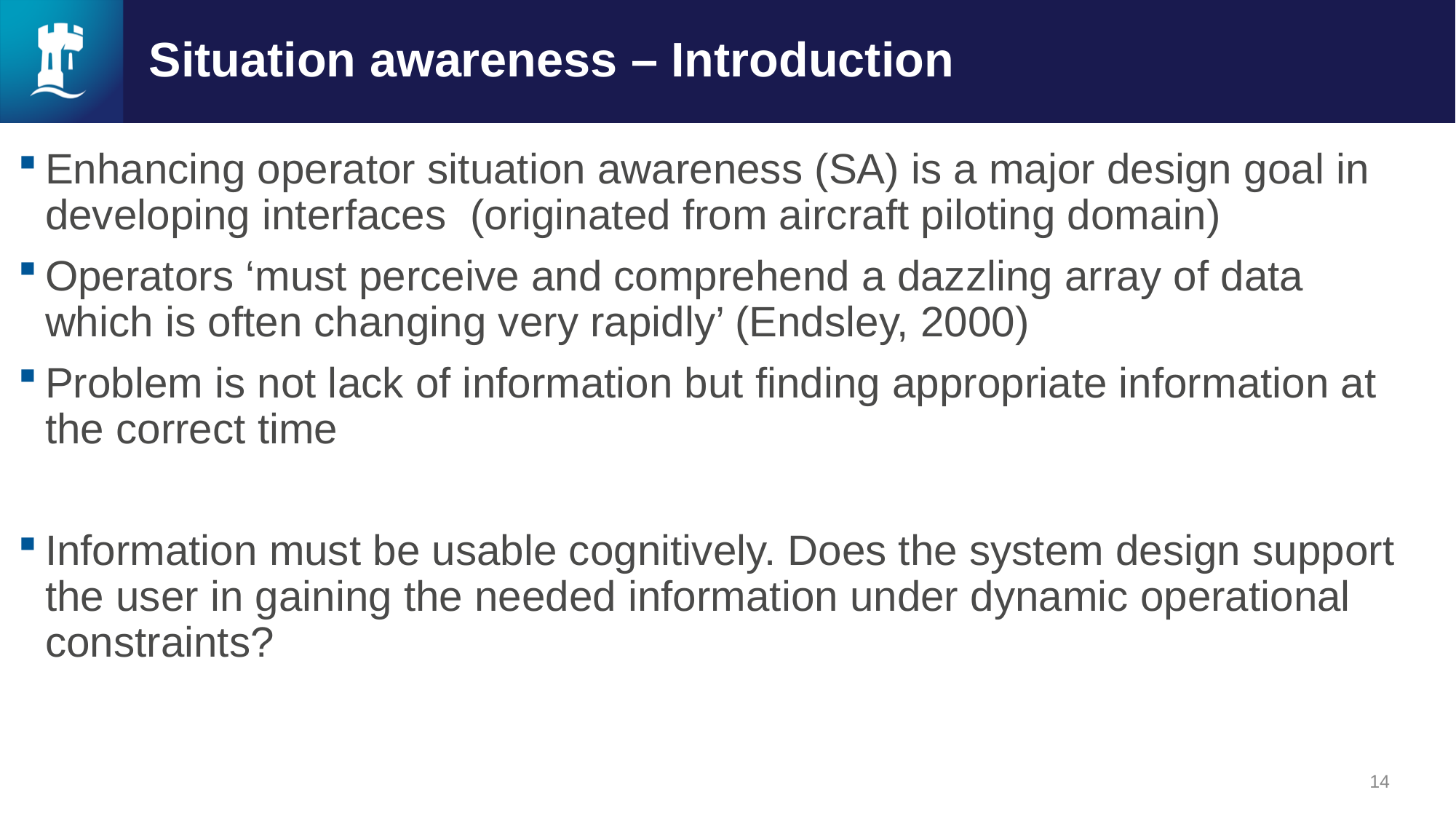

# Situation awareness – Introduction
Enhancing operator situation awareness (SA) is a major design goal in developing interfaces  (originated from aircraft piloting domain)​
Operators ‘must perceive and comprehend a dazzling array of data which is often changing very rapidly’ (Endsley, 2000)​
Problem is not lack of information but finding appropriate information at the correct time​

Information must be usable cognitively. Does the system design support the user in gaining the needed information under dynamic operational constraints?
14